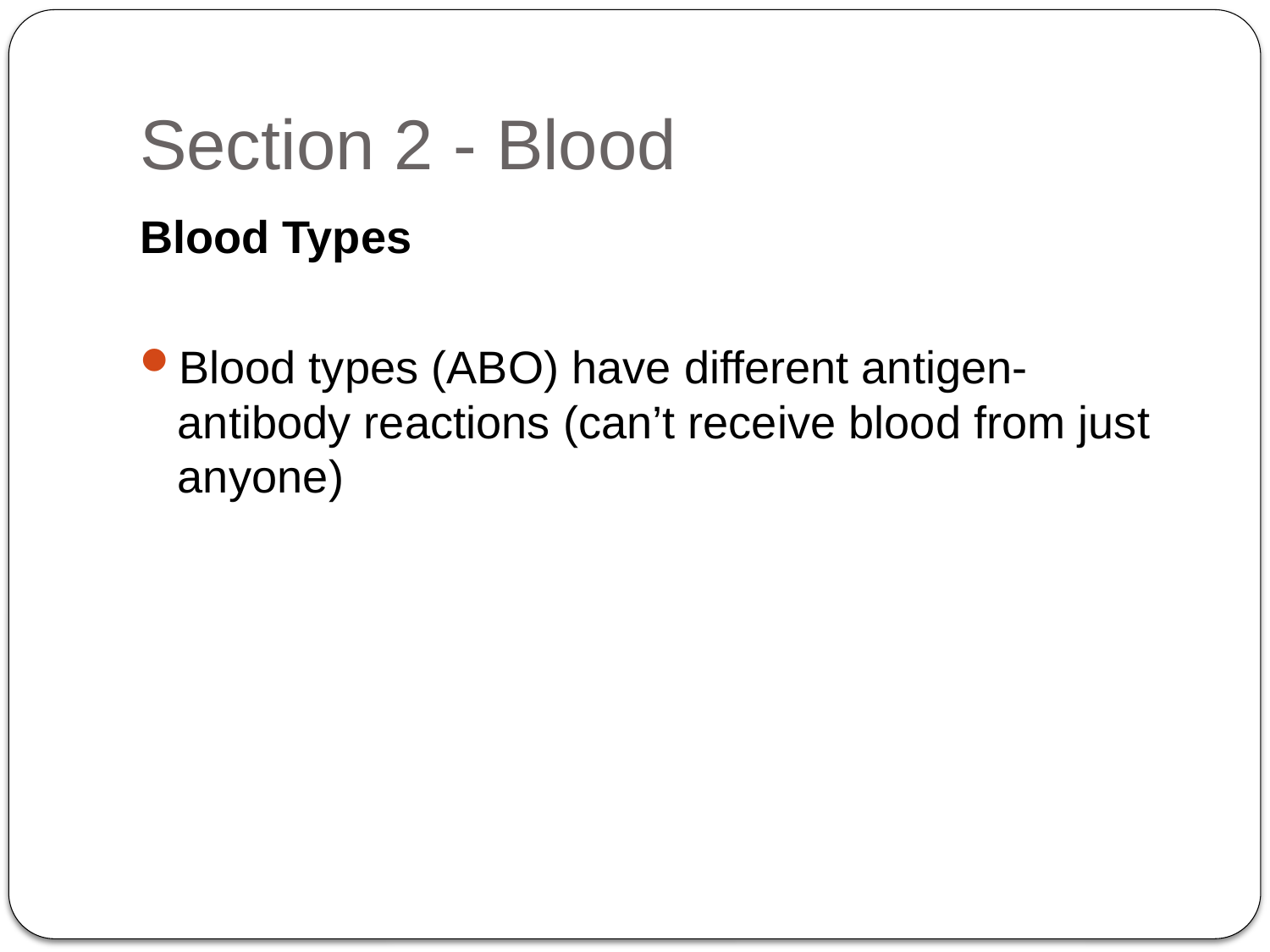

# Section 2 - Blood
Blood Types

Blood types (ABO) have different antigen-antibody reactions (can’t receive blood from just anyone)